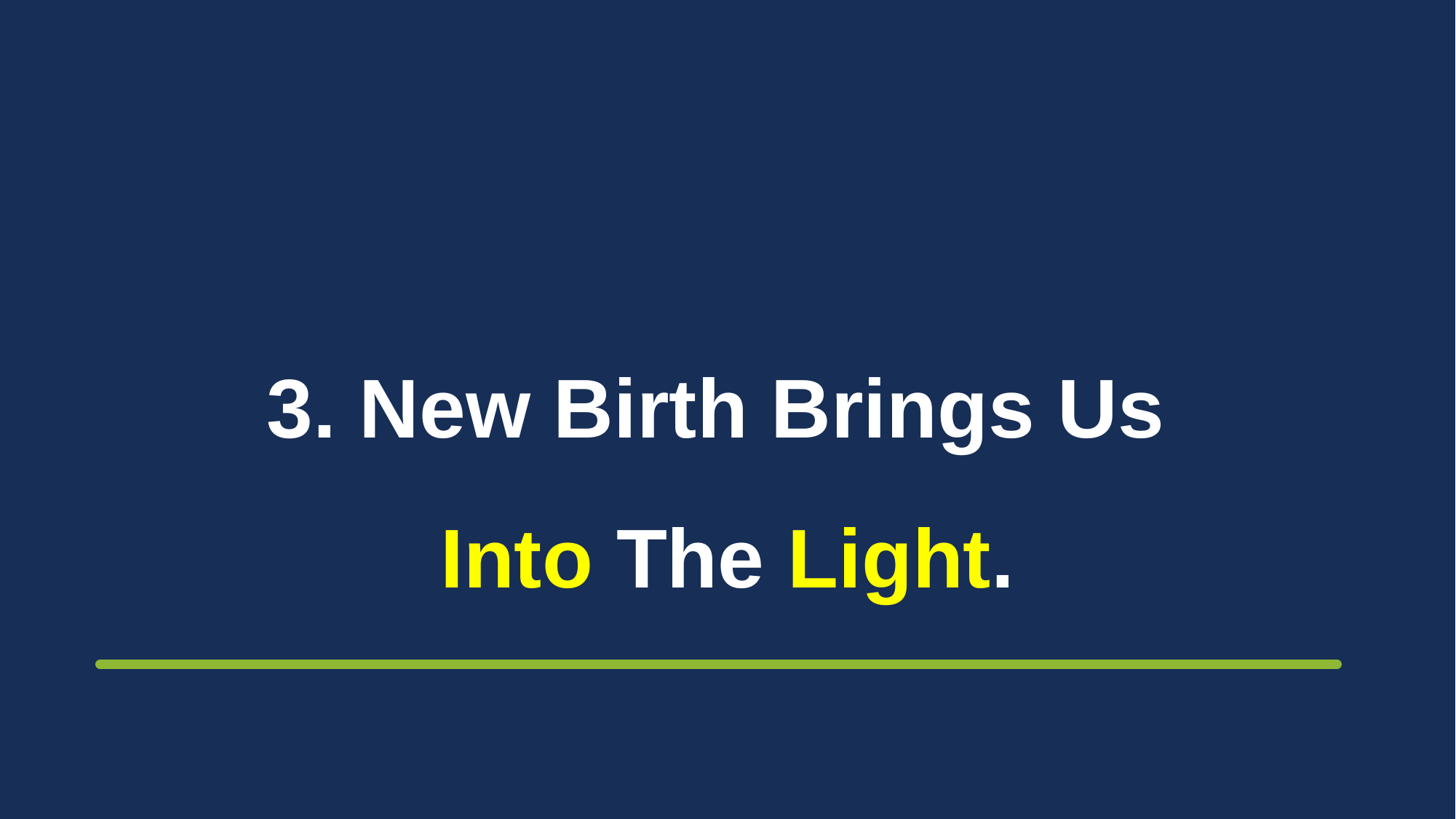

# 3. New Birth Brings Us Into The Light.